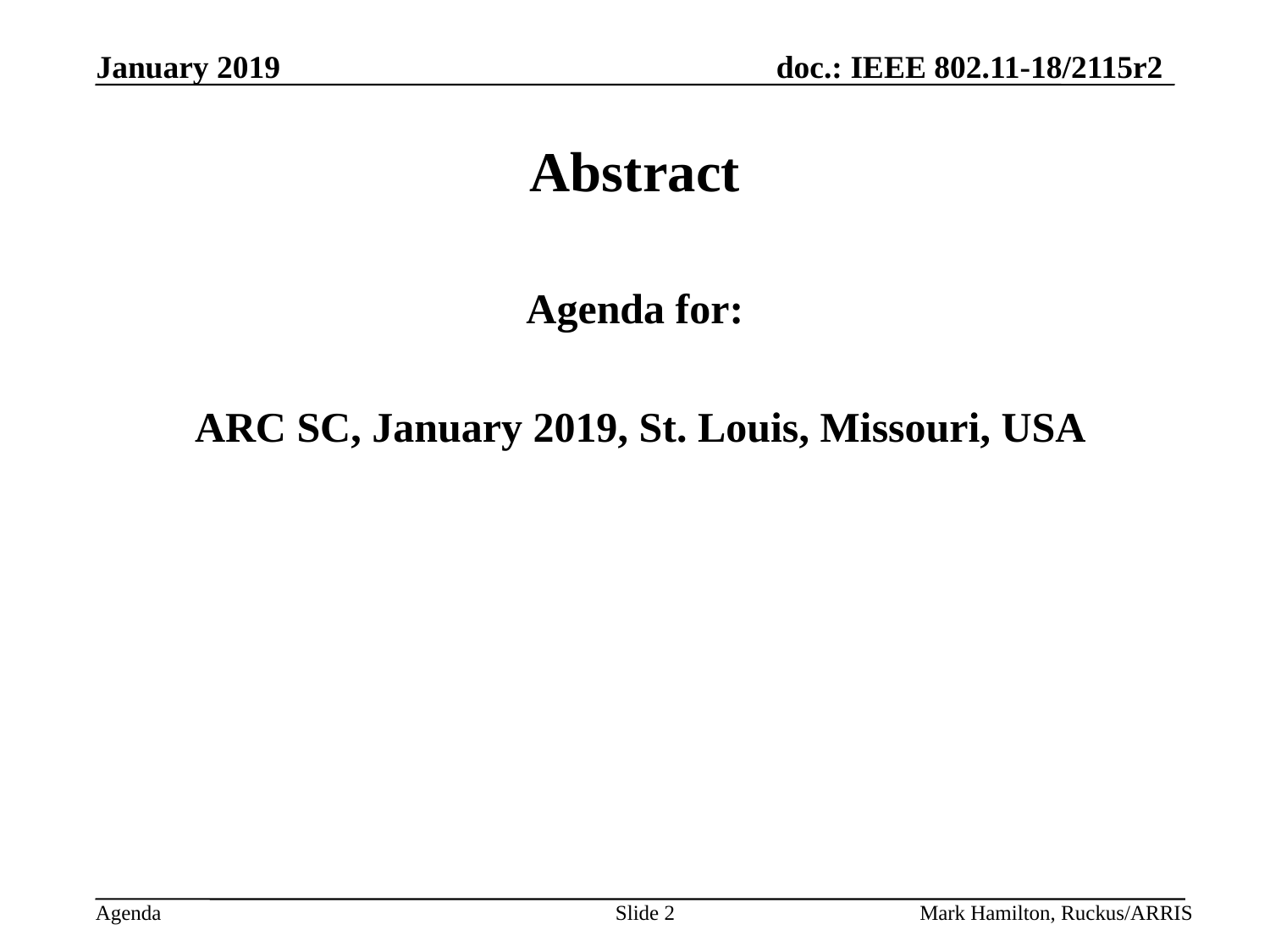

# Abstract
Agenda for:

 ARC SC, January 2019, St. Louis, Missouri, USA